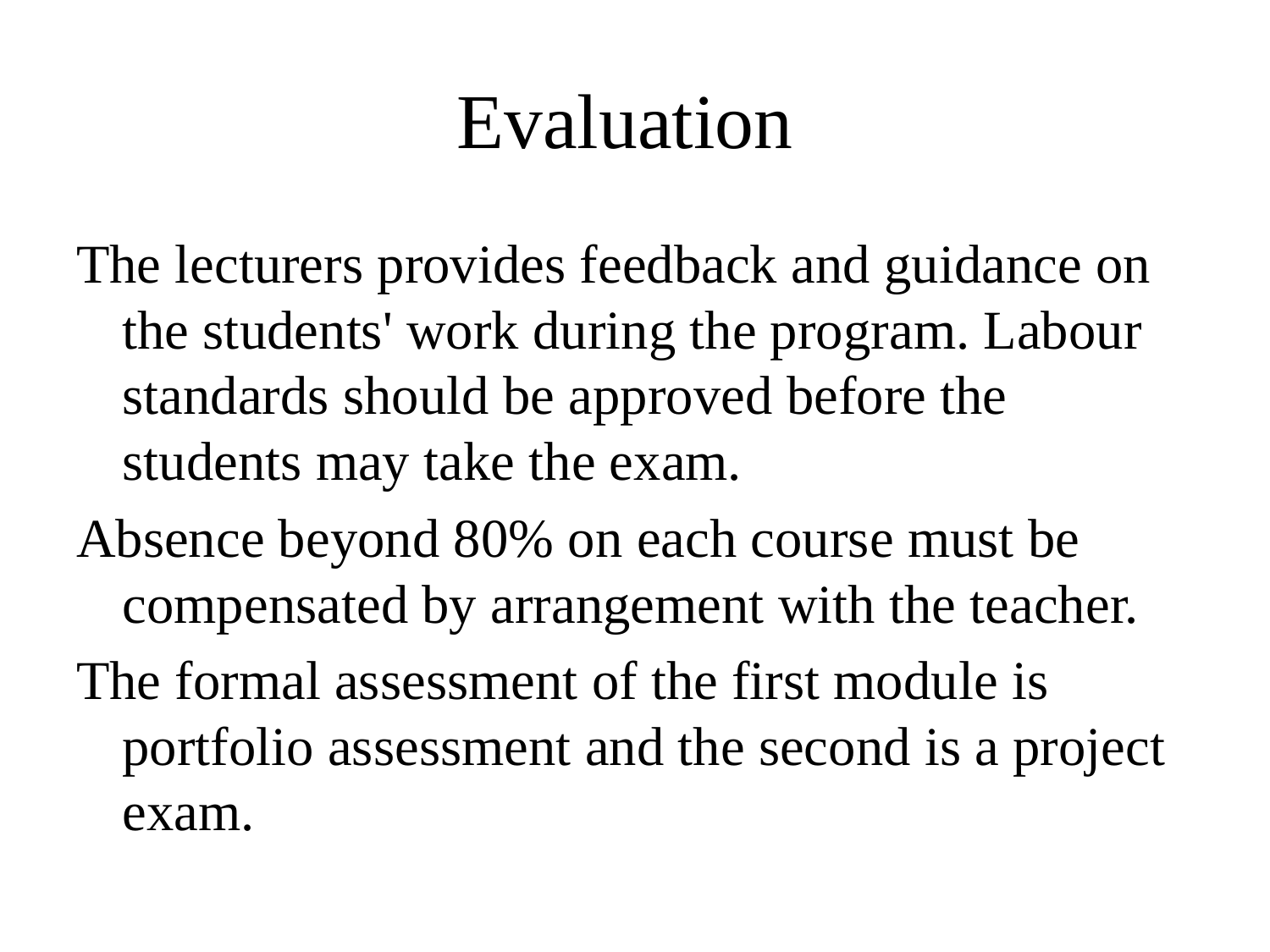

# Evaluation
The lecturers provides feedback and guidance on the students' work during the program. Labour standards should be approved before the students may take the exam.
Absence beyond 80% on each course must be compensated by arrangement with the teacher.
The formal assessment of the first module is portfolio assessment and the second is a project exam.